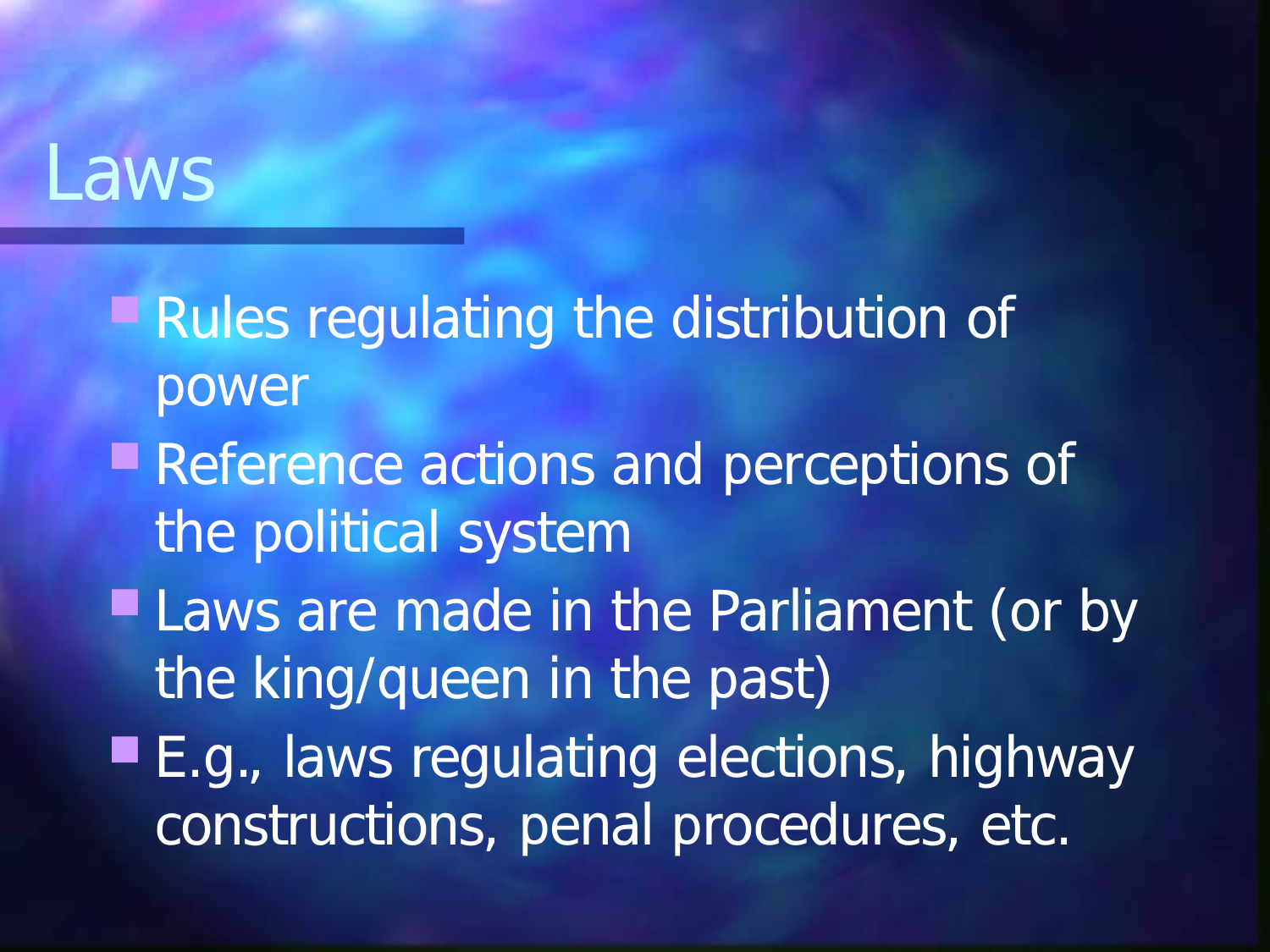

# Laws
Rules regulating the distribution of power
Reference actions and perceptions of the political system
Laws are made in the Parliament (or by the king/queen in the past)
E.g., laws regulating elections, highway constructions, penal procedures, etc.